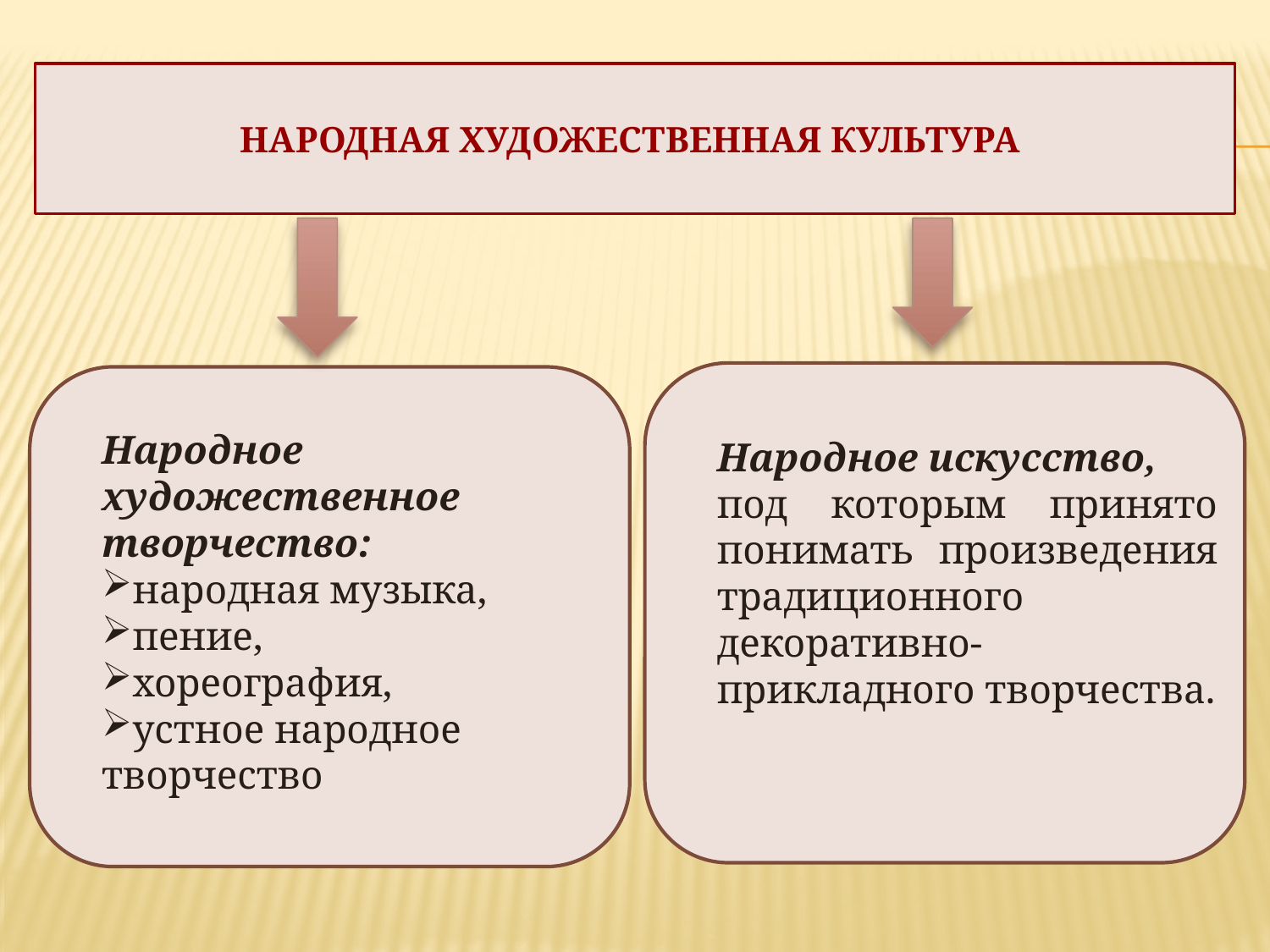

# народная художественная культура

Народное художественное  творчество:
народная музыка,
пение,
хореография,
устное народное творчество
Народное искусство,
под которым принято понимать произведения традиционного декоративно-прикладного творчества.